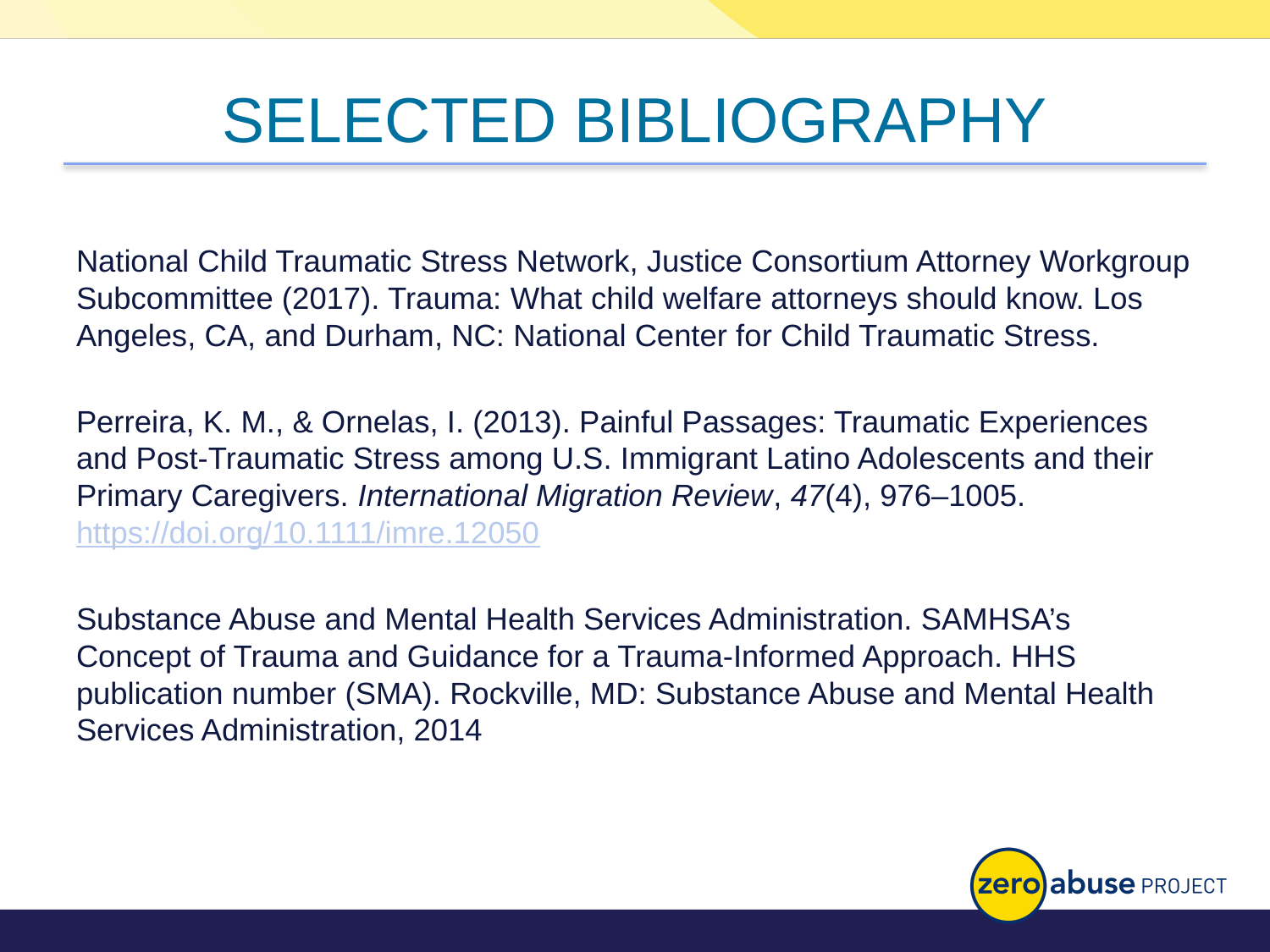

# SELECTED BIBLIOGRAPHY
National Child Traumatic Stress Network, Justice Consortium Attorney Workgroup Subcommittee (2017). Trauma: What child welfare attorneys should know. Los Angeles, CA, and Durham, NC: National Center for Child Traumatic Stress.

Perreira, K. M., & Ornelas, I. (2013). Painful Passages: Traumatic Experiences and Post-Traumatic Stress among U.S. Immigrant Latino Adolescents and their Primary Caregivers. International Migration Review, 47(4), 976–1005. https://doi.org/10.1111/imre.12050

Substance Abuse and Mental Health Services Administration. SAMHSA’s Concept of Trauma and Guidance for a Trauma-Informed Approach. HHS publication number (SMA). Rockville, MD: Substance Abuse and Mental Health Services Administration, 2014